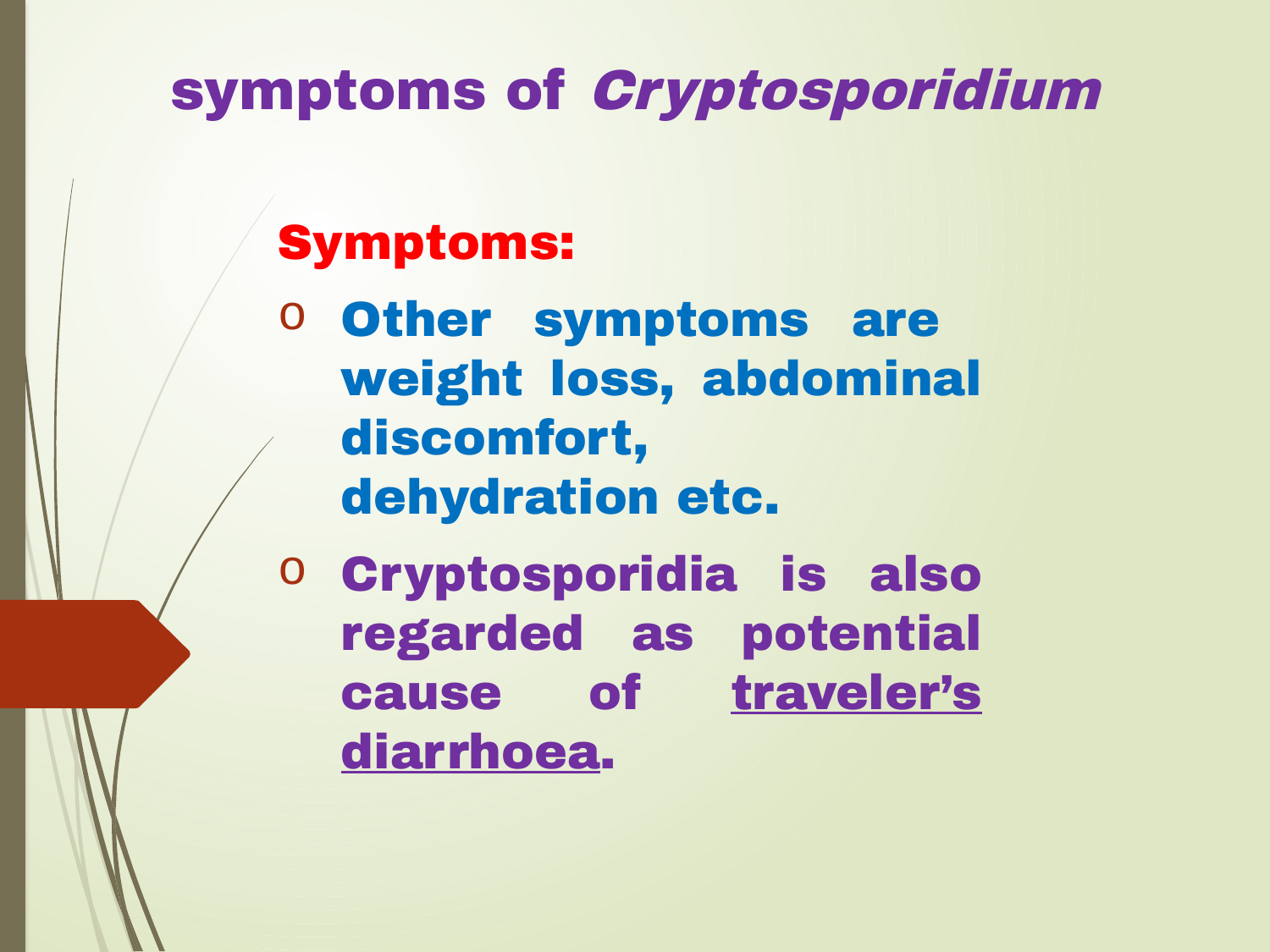

# symptoms of Cryptosporidium

Symptoms:
Other symptoms are  weight loss, abdominal discomfort, dehydration etc.
Cryptosporidia is also regarded as potential cause of traveler’s diarrhoea.